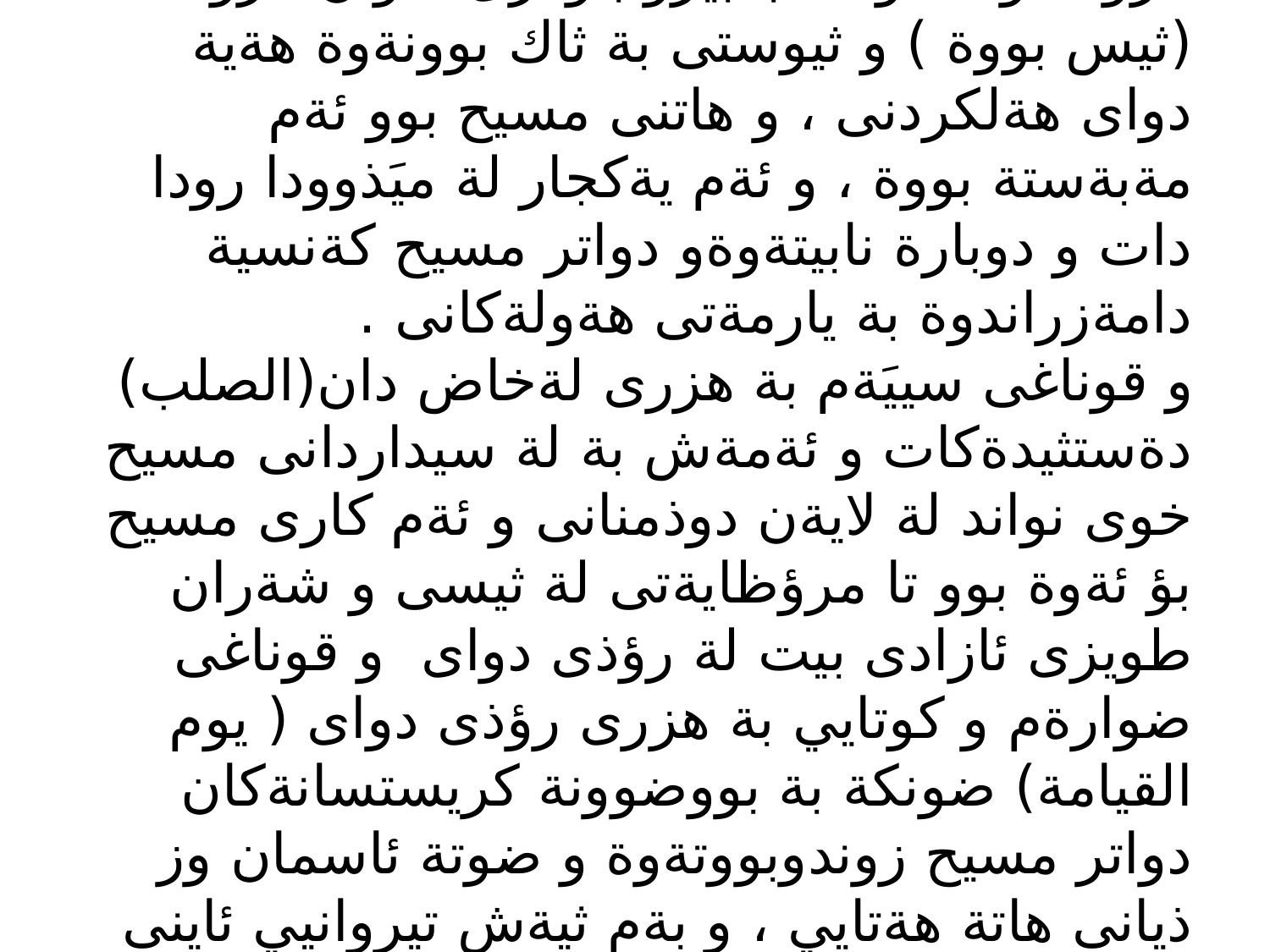

# ودووةم قوناغ بريتى لة هزرى(التجسد) واتة هاتنى خودا بؤ سةر زةوى لة سةر شيوةي مرؤظةوة ضونكة بةبيرو باوةرى ئةوان مرؤظ (ثيس بووة ) و ثيوستى بة ثاك بوونةوة هةية دواى هةلكردنى ، و هاتنى مسيح بوو ئةم مةبةستة بووة ، و ئةم يةكجار لة ميَذوودا رودا دات و دوبارة نابيتةوةو دواتر مسيح كةنسية دامةزراندوة بة يارمةتى هةولةكانى . و قوناغى سييَةم بة هزرى لةخاض دان(الصلب) دةستثيدةكات و ئةمةش بة لة سيداردانى مسيح خوى نواند لة لايةن دوذمنانى و ئةم كارى مسيح بؤ ئةوة بوو تا مرؤظايةتى لة ثيسى و شةران طويزى ئازادى بيت لة رؤذى دواى  و قوناغى ضوارةم و كوتايي بة هزرى رؤذى دواى ( يوم القيامة) ضونكة بة بووضوونة كريستسانةكان دواتر مسيح زوندوبووتةوة و ضوتة ئاسمان وز ذيانى هاتة هةتايي ، و بةم ثيةش تيروانيي ئاينى كريستاين بؤ ميَذوو لة سةر ئةوة بونياد نراوة كة خوداى طةورة لة دروست كردتنى رؤداوةكان بة شدار لة ريطةى بيروكةى (الثالوث) .